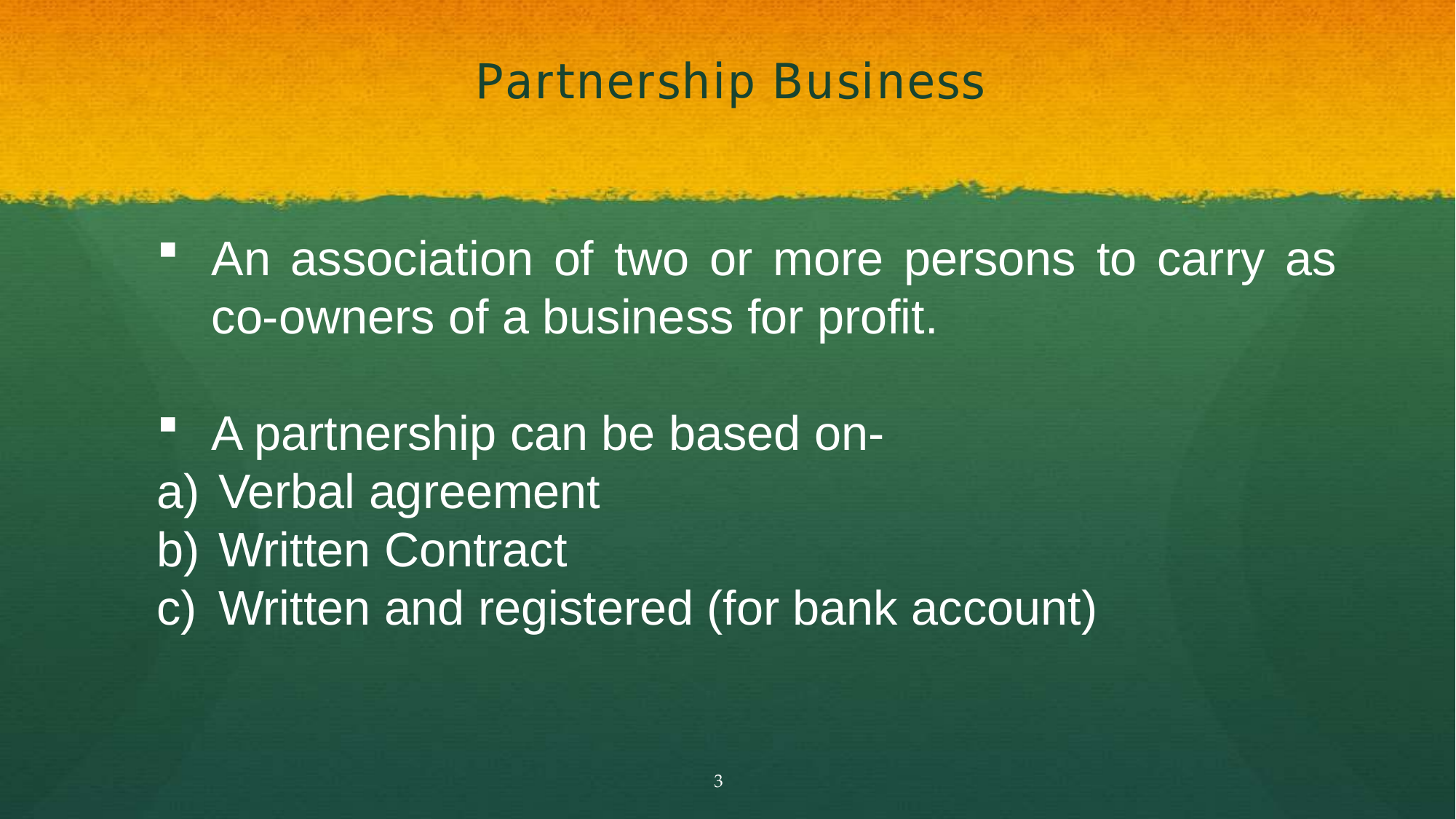

# Partnership Business
An association of two or more persons to carry as co-owners of a business for profit.

A partnership can be based on-
Verbal agreement
Written Contract
Written and registered (for bank account)
3